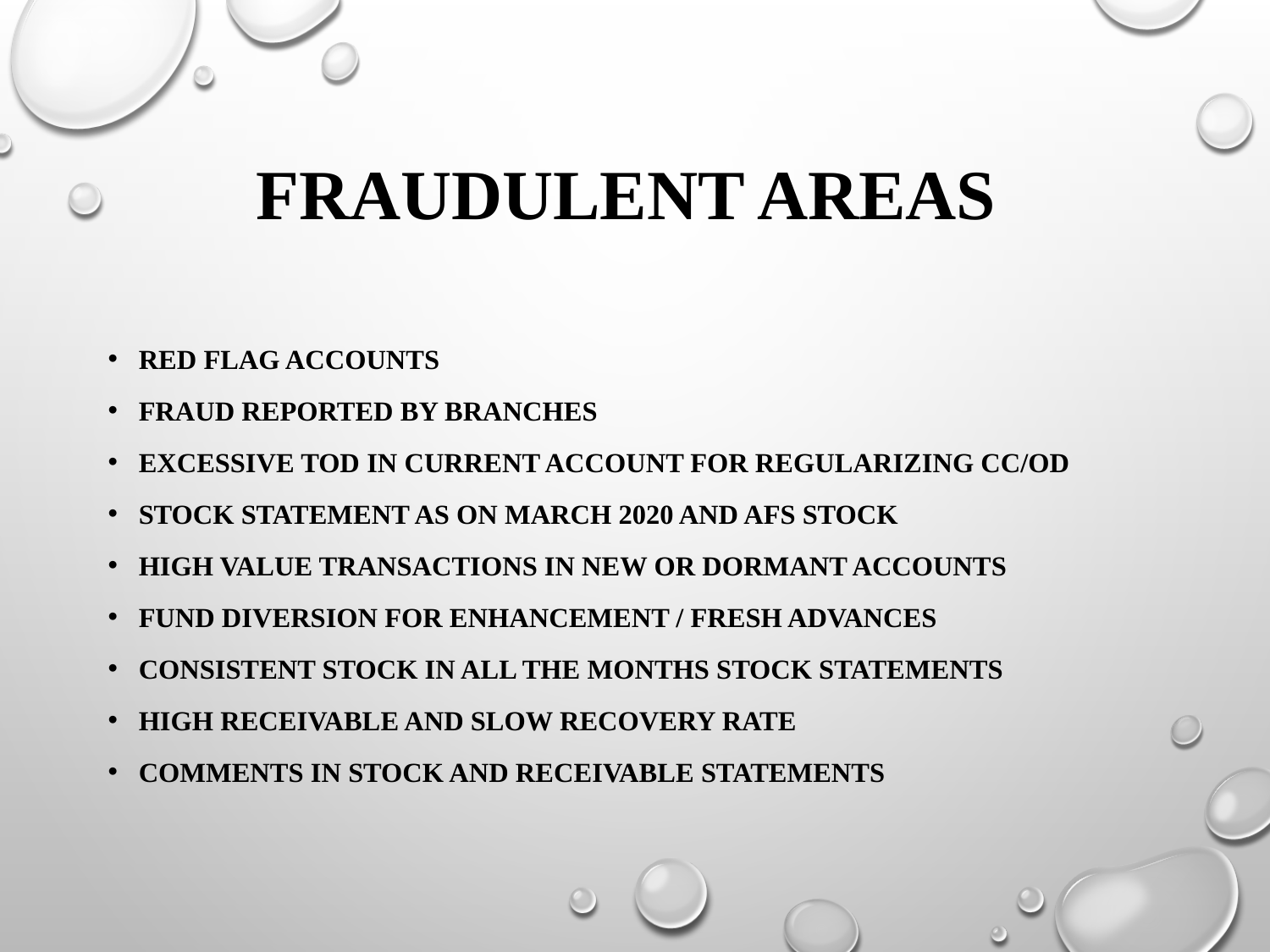

# Fraudulent areas
Red flag accounts
Fraud Reported by branches
Excessive TOD in current account for regularizing CC/OD
Stock statement as on March 2020 and AFS stock
High value transactions in New or Dormant accounts
Fund diversion for enhancement / Fresh advances
Consistent stock in all the months stock statements
High receivable and slow recovery rate
Comments in stock and receivable statements